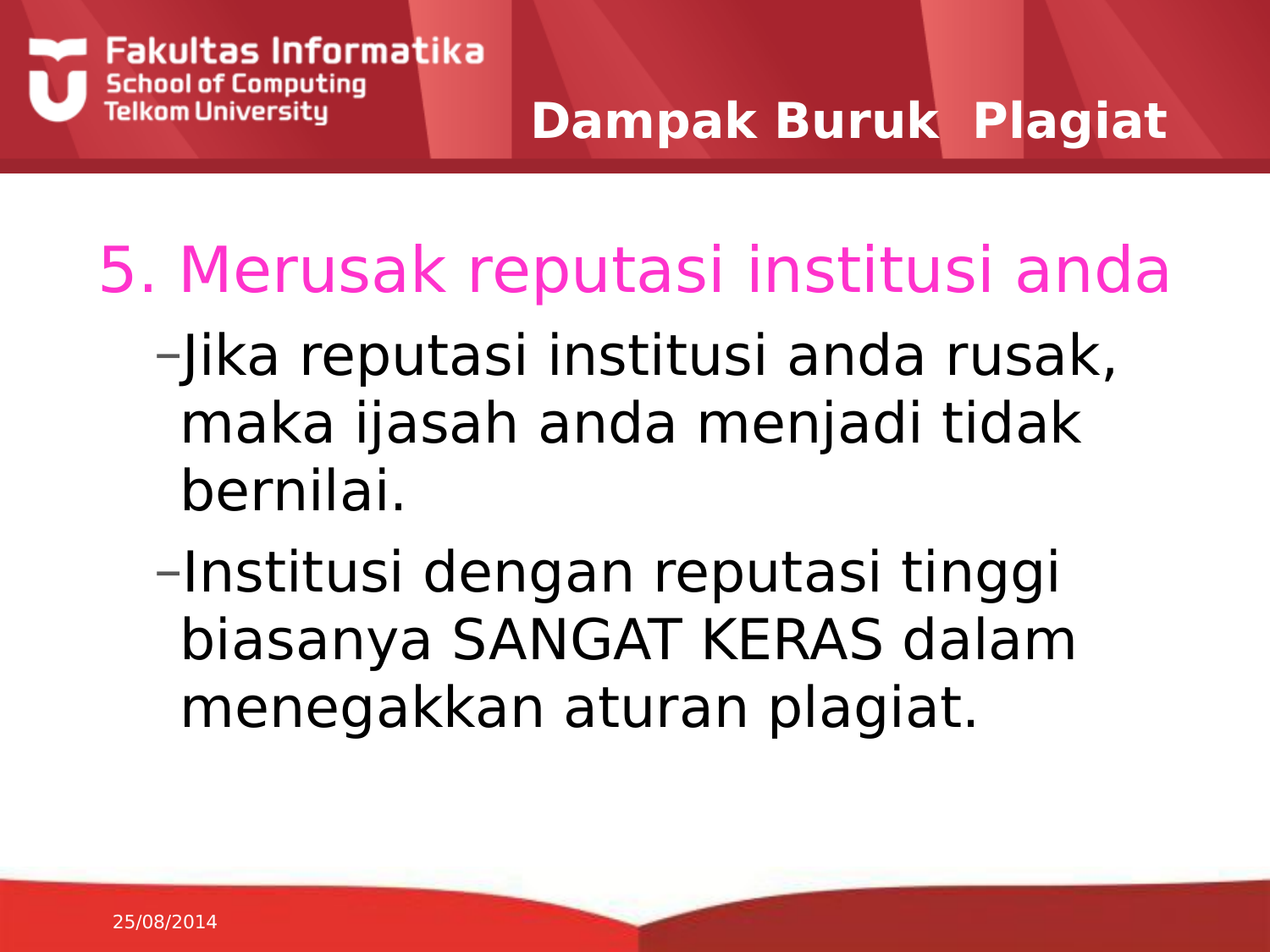

# Dampak Buruk Plagiat
5. Merusak reputasi institusi anda
Jika reputasi institusi anda rusak, maka ijasah anda menjadi tidak bernilai.
Institusi dengan reputasi tinggi biasanya SANGAT KERAS dalam menegakkan aturan plagiat.

25/08/2014